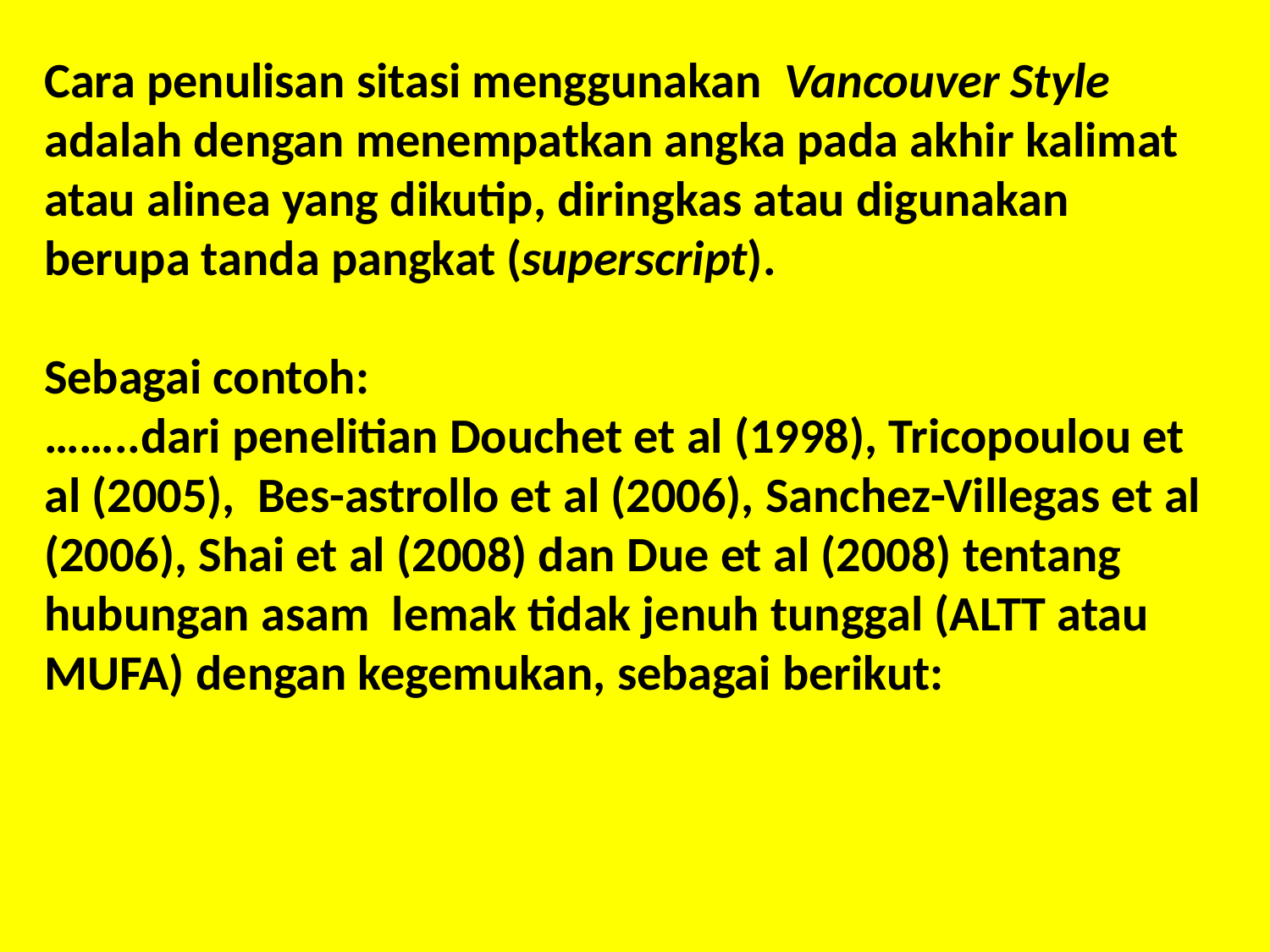

Cara penulisan sitasi menggunakan  Vancouver Style  adalah dengan menempatkan angka pada akhir kalimat atau alinea yang dikutip, diringkas atau digunakan berupa tanda pangkat (superscript).

Sebagai contoh:
……..dari penelitian Douchet et al (1998), Tricopoulou et al (2005),  Bes-astrollo et al (2006), Sanchez-Villegas et al (2006), Shai et al (2008) dan Due et al (2008) tentang hubungan asam  lemak tidak jenuh tunggal (ALTT atau MUFA) dengan kegemukan, sebagai berikut: